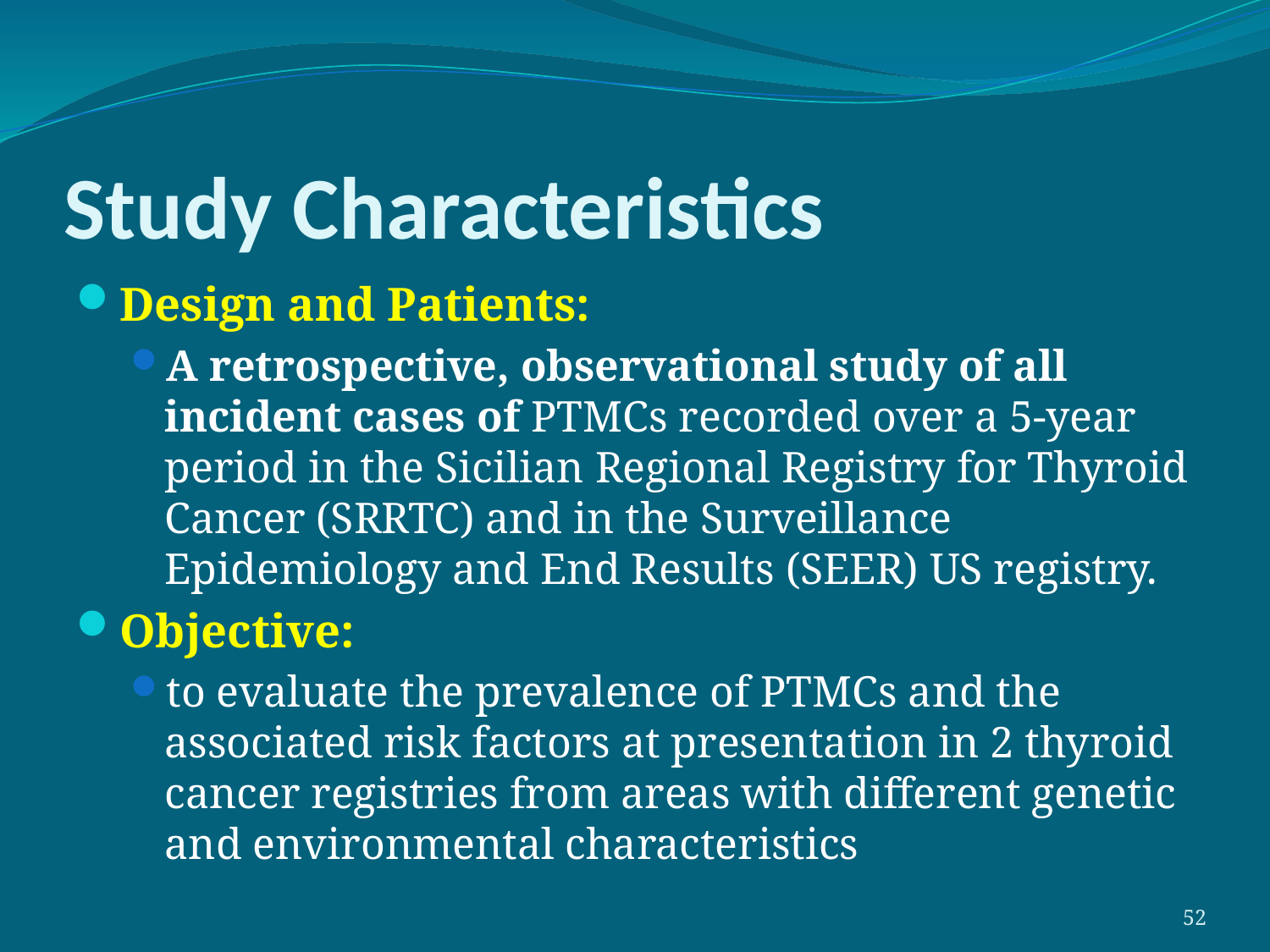

# Study Characteristics
Design and Patients:
A retrospective, observational study of all incident cases of PTMCs recorded over a 5-year period in the Sicilian Regional Registry for Thyroid Cancer (SRRTC) and in the Surveillance Epidemiology and End Results (SEER) US registry.
Objective:
to evaluate the prevalence of PTMCs and the associated risk factors at presentation in 2 thyroid cancer registries from areas with different genetic and environmental characteristics
52